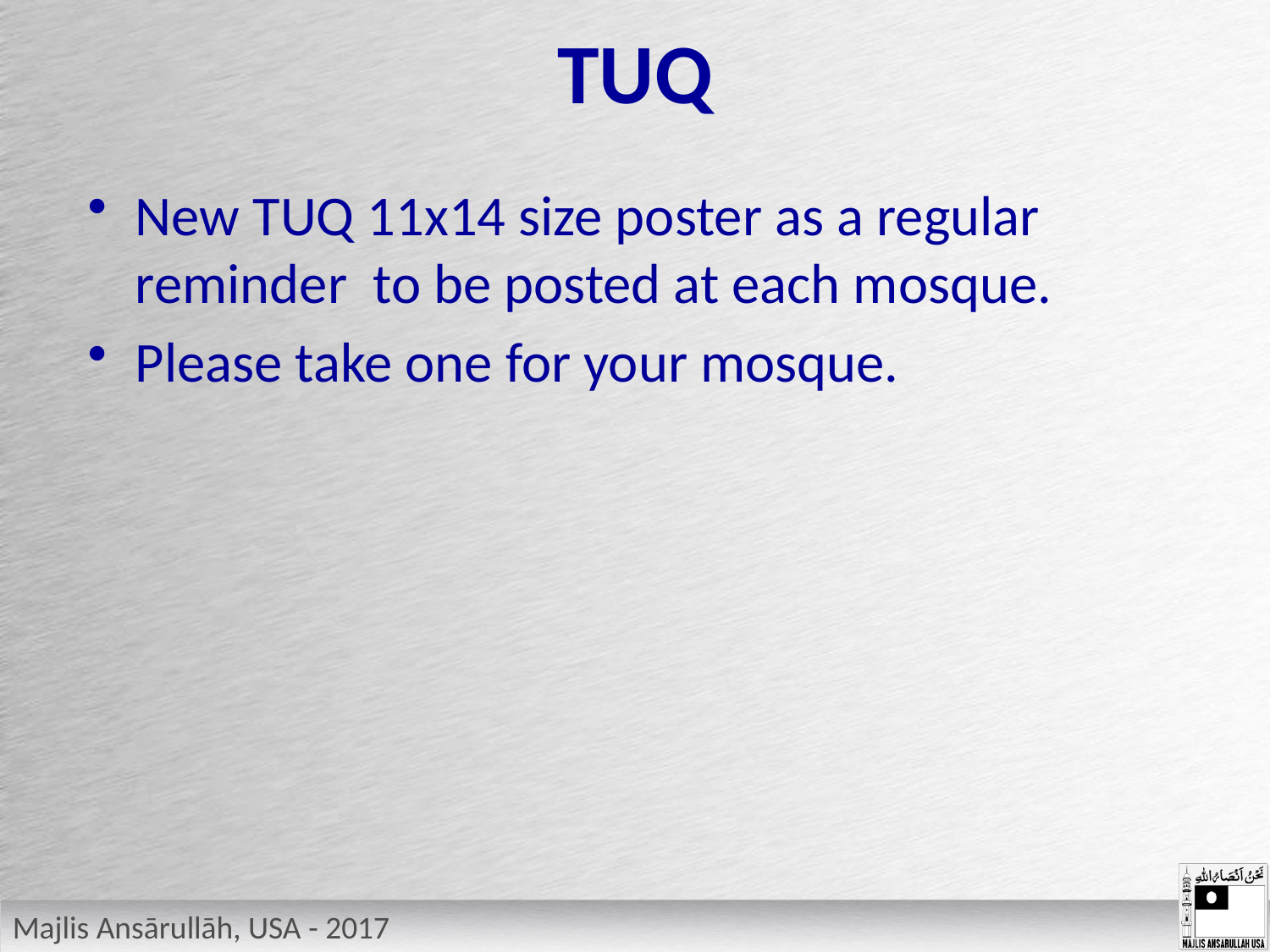

# TUQ
New TUQ 11x14 size poster as a regular reminder  to be posted at each mosque.
Please take one for your mosque.